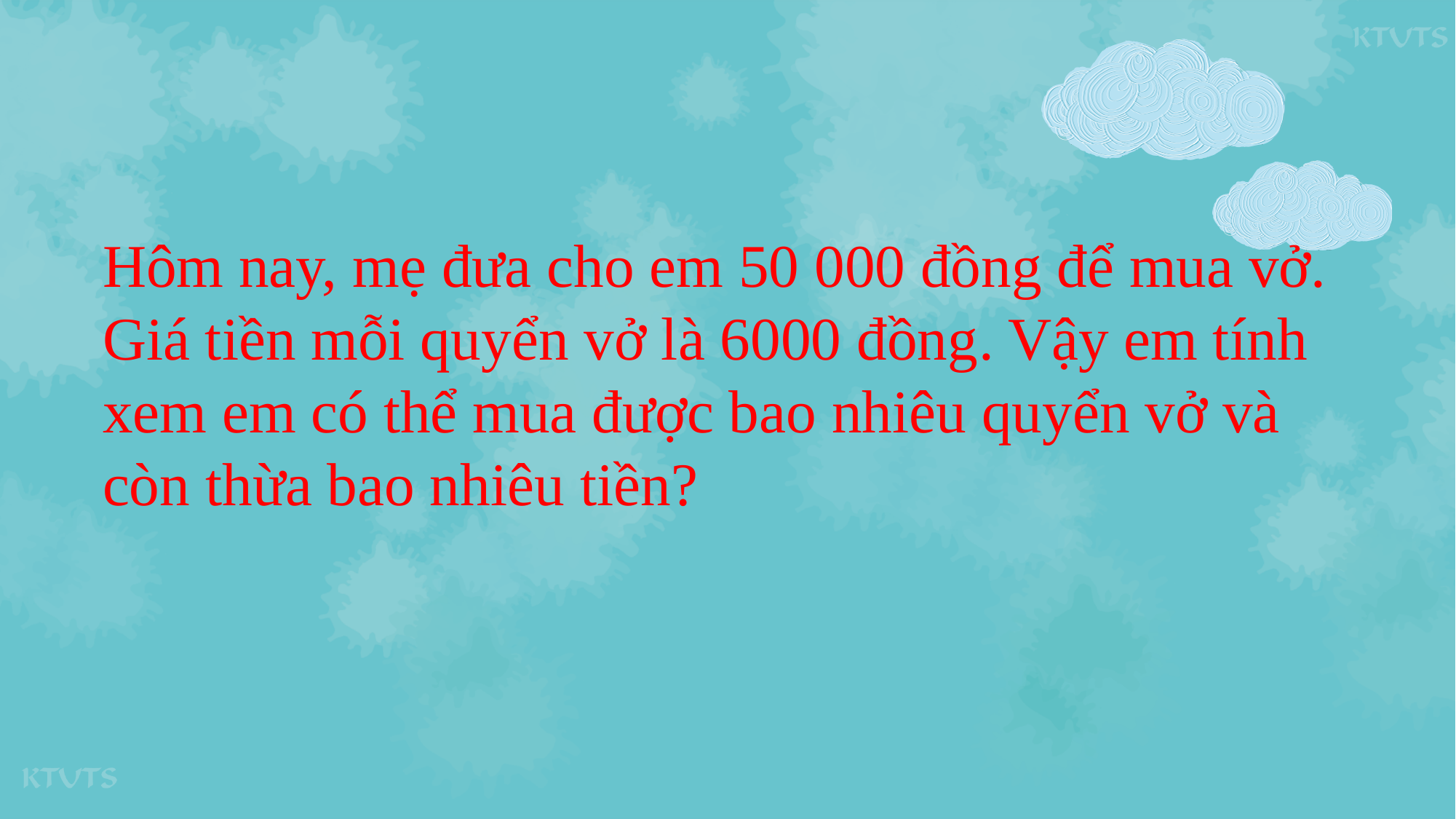

Hôm nay, mẹ đưa cho em 50 000 đồng để mua vở. Giá tiền mỗi quyển vở là 6000 đồng. Vậy em tính xem em có thể mua được bao nhiêu quyển vở và còn thừa bao nhiêu tiền?